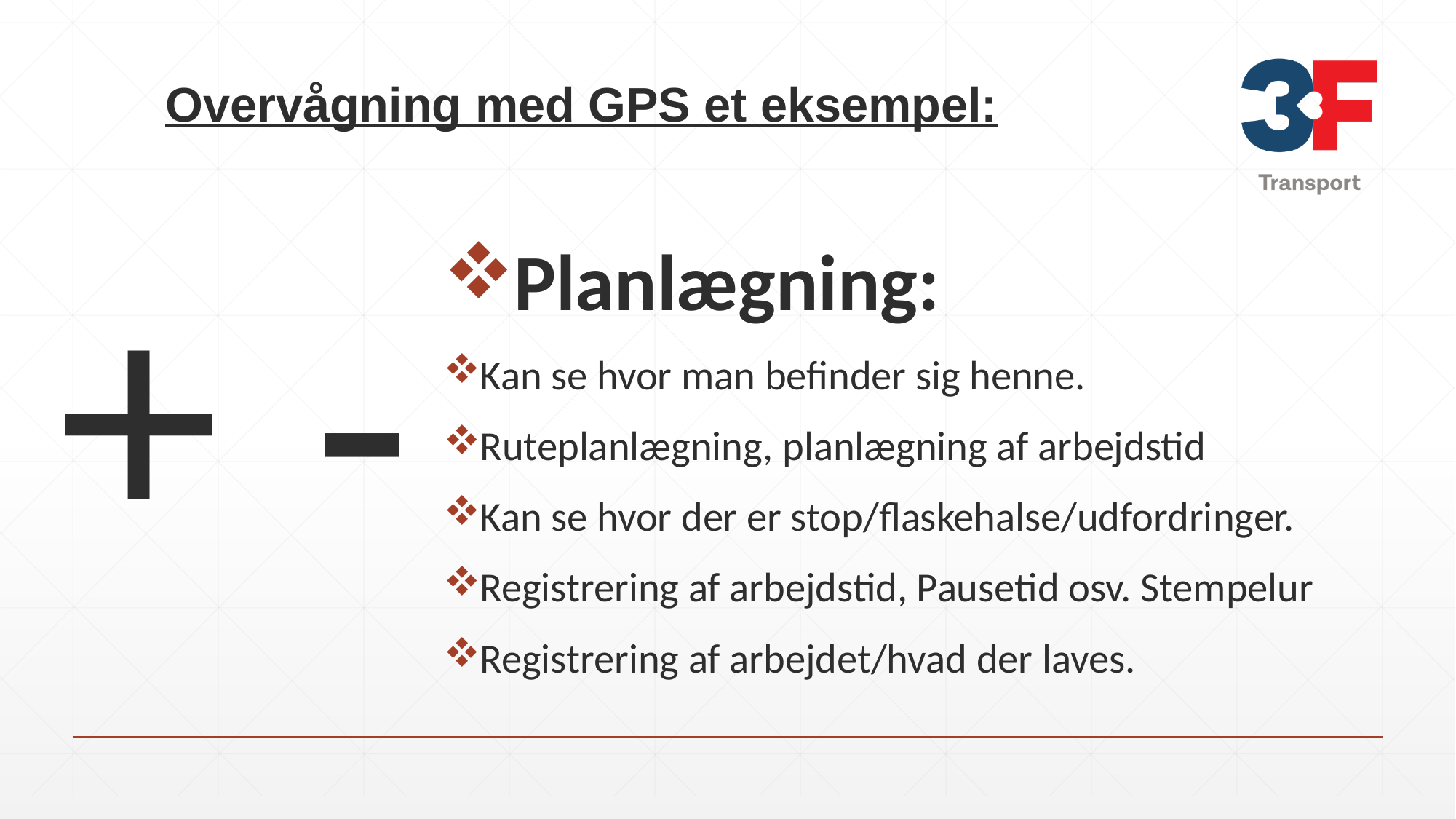

# Overvågning med GPS et eksempel:
+ -
Planlægning:
Kan se hvor man befinder sig henne.
Ruteplanlægning, planlægning af arbejdstid
Kan se hvor der er stop/flaskehalse/udfordringer.
Registrering af arbejdstid, Pausetid osv. Stempelur
Registrering af arbejdet/hvad der laves.